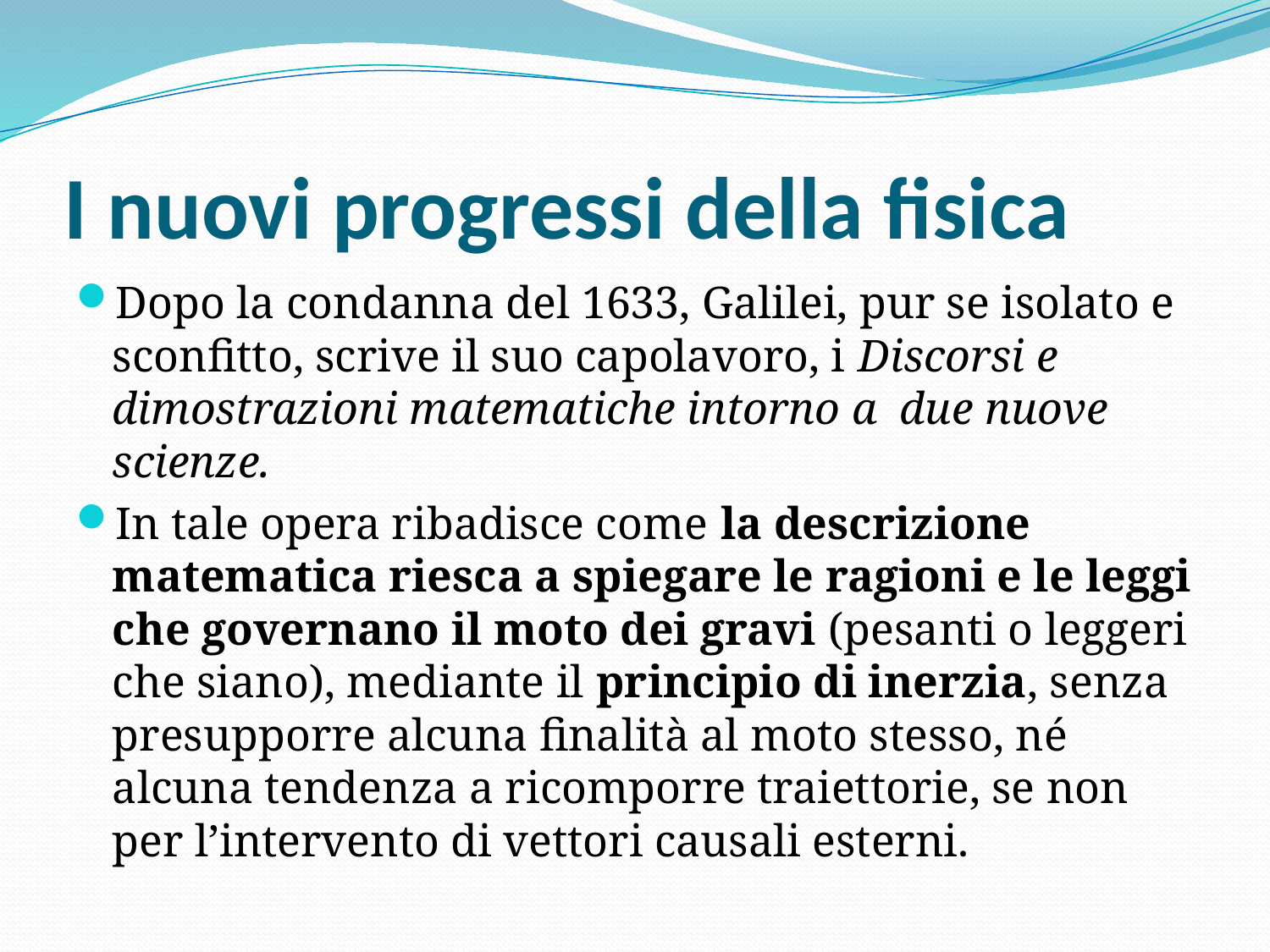

# I nuovi progressi della fisica
Dopo la condanna del 1633, Galilei, pur se isolato e sconfitto, scrive il suo capolavoro, i Discorsi e dimostrazioni matematiche intorno a  due nuove scienze.
In tale opera ribadisce come la descrizione matematica riesca a spiegare le ragioni e le leggi che governano il moto dei gravi (pesanti o leggeri che siano), mediante il principio di inerzia, senza presupporre alcuna finalità al moto stesso, né alcuna tendenza a ricomporre traiettorie, se non per l’intervento di vettori causali esterni.